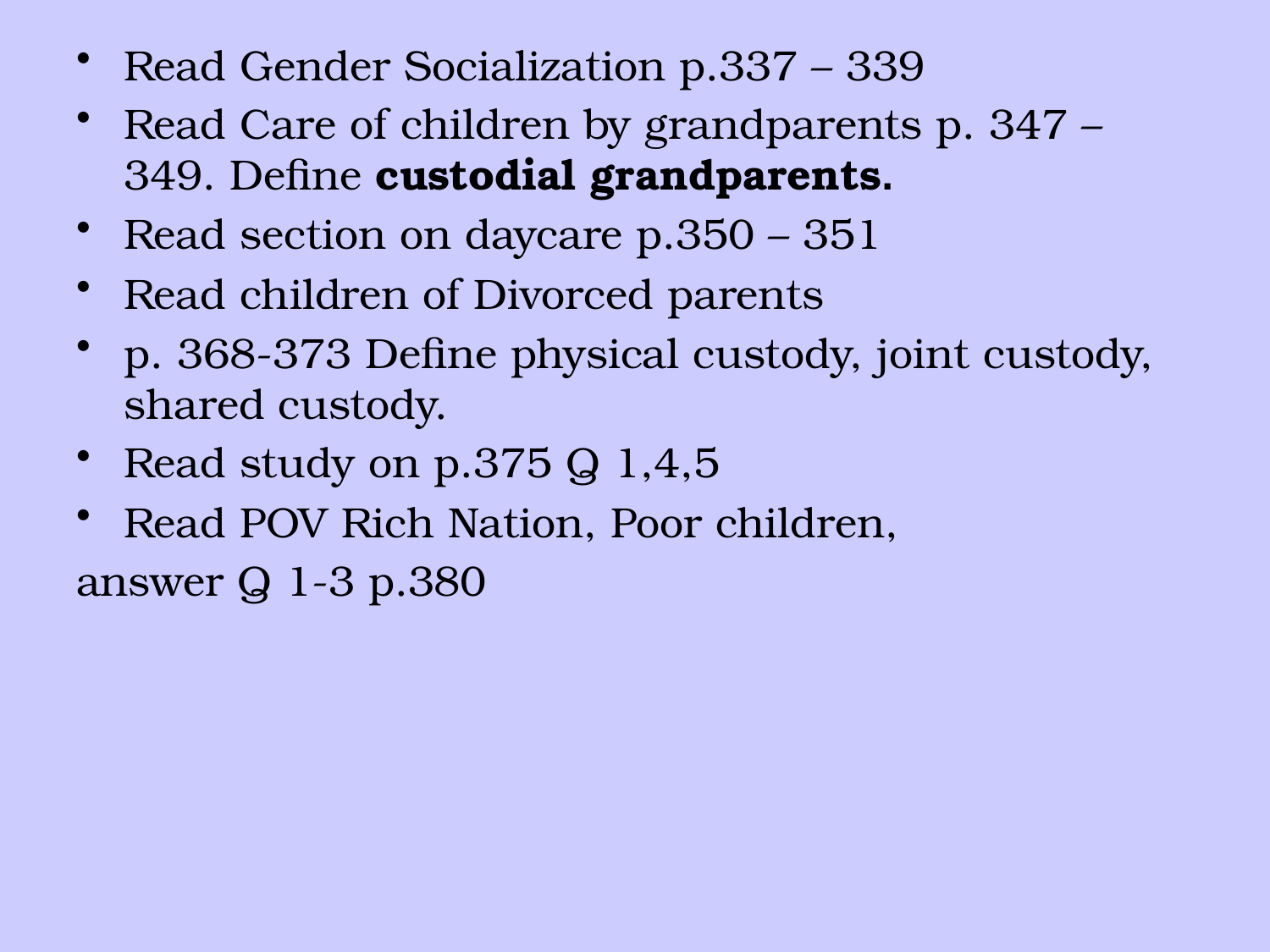

Read Gender Socialization p.337 – 339
Read Care of children by grandparents p. 347 – 349. Define custodial grandparents.
Read section on daycare p.350 – 351
Read children of Divorced parents
p. 368-373 Define physical custody, joint custody, shared custody.
Read study on p.375 Q 1,4,5
Read POV Rich Nation, Poor children,
answer Q 1-3 p.380